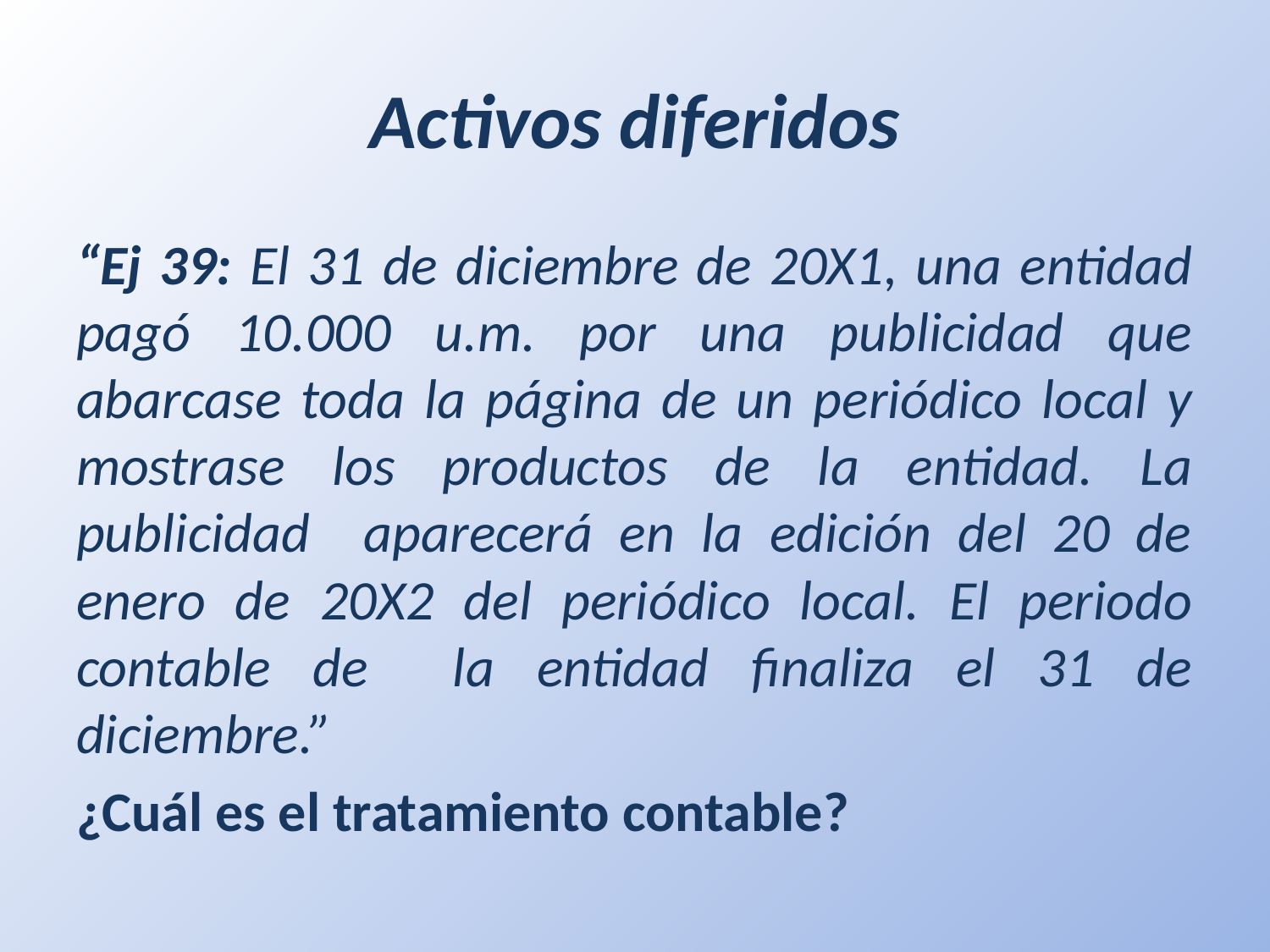

# Activos diferidos
“Ej 39: El 31 de diciembre de 20X1, una entidad pagó 10.000 u.m. por una publicidad que abarcase toda la página de un periódico local y mostrase los productos de la entidad. La publicidad  aparecerá en la edición del 20 de enero de 20X2 del periódico local. El periodo contable de  la entidad finaliza el 31 de diciembre.”
¿Cuál es el tratamiento contable?